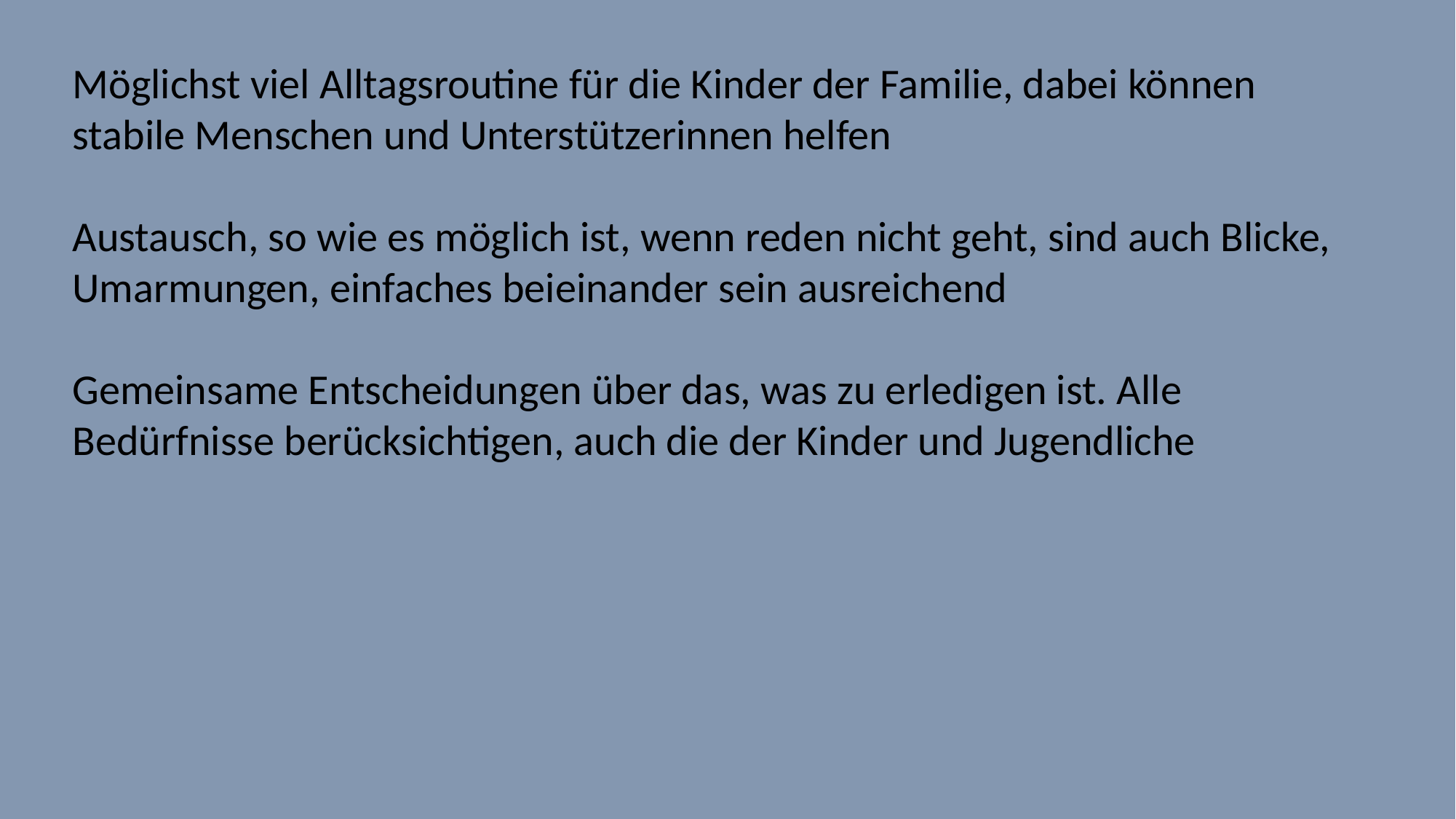

Möglichst viel Alltagsroutine für die Kinder der Familie, dabei können stabile Menschen und Unterstützerinnen helfen

Austausch, so wie es möglich ist, wenn reden nicht geht, sind auch Blicke, Umarmungen, einfaches beieinander sein ausreichend

Gemeinsame Entscheidungen über das, was zu erledigen ist. Alle Bedürfnisse berücksichtigen, auch die der Kinder und Jugendliche